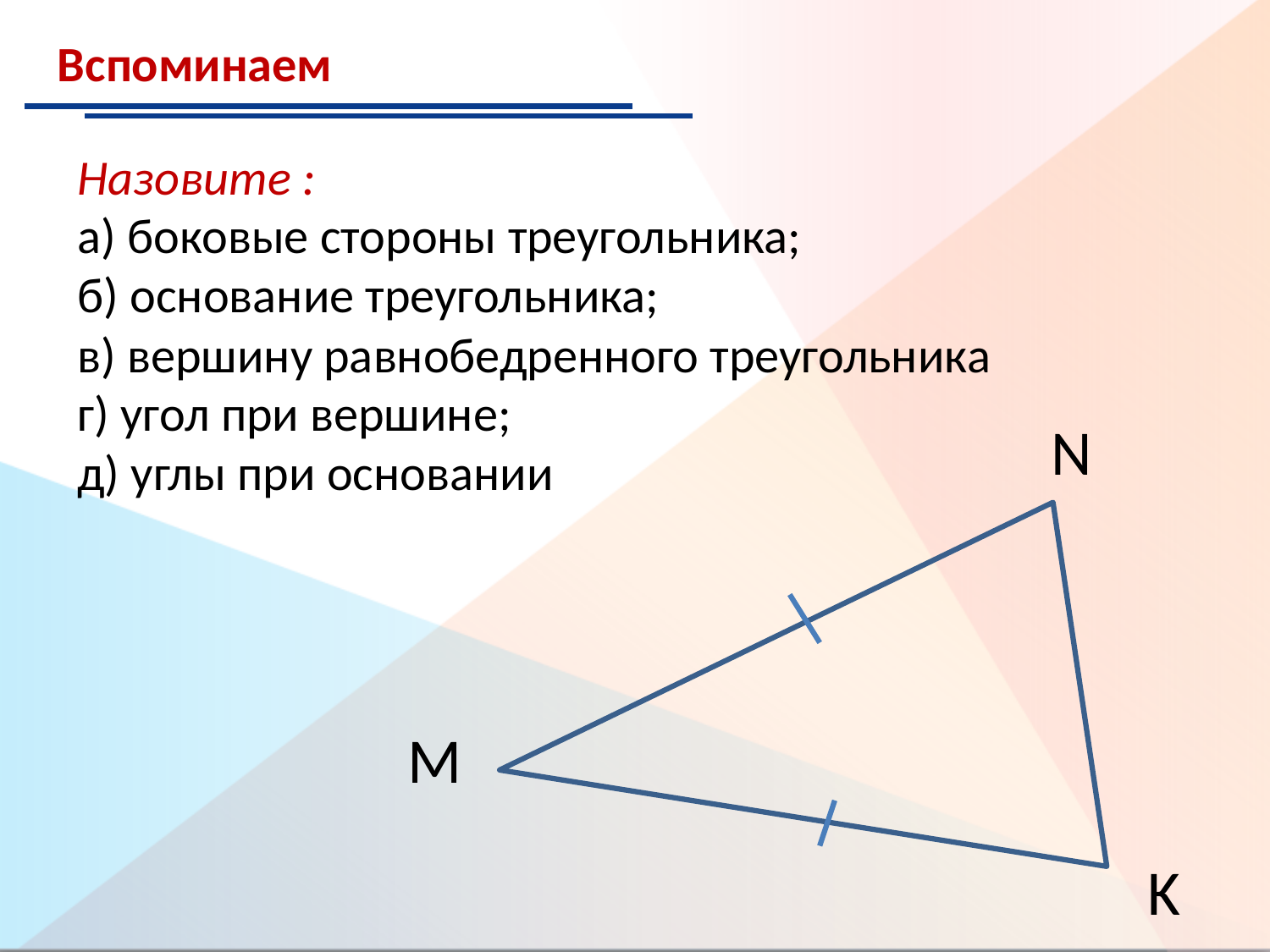

Вспоминаем
Назовите :
а) боковые стороны треугольника;
б) основание треугольника;
в) вершину равнобедренного треугольника
г) угол при вершине;
д) углы при основании

N

M
K